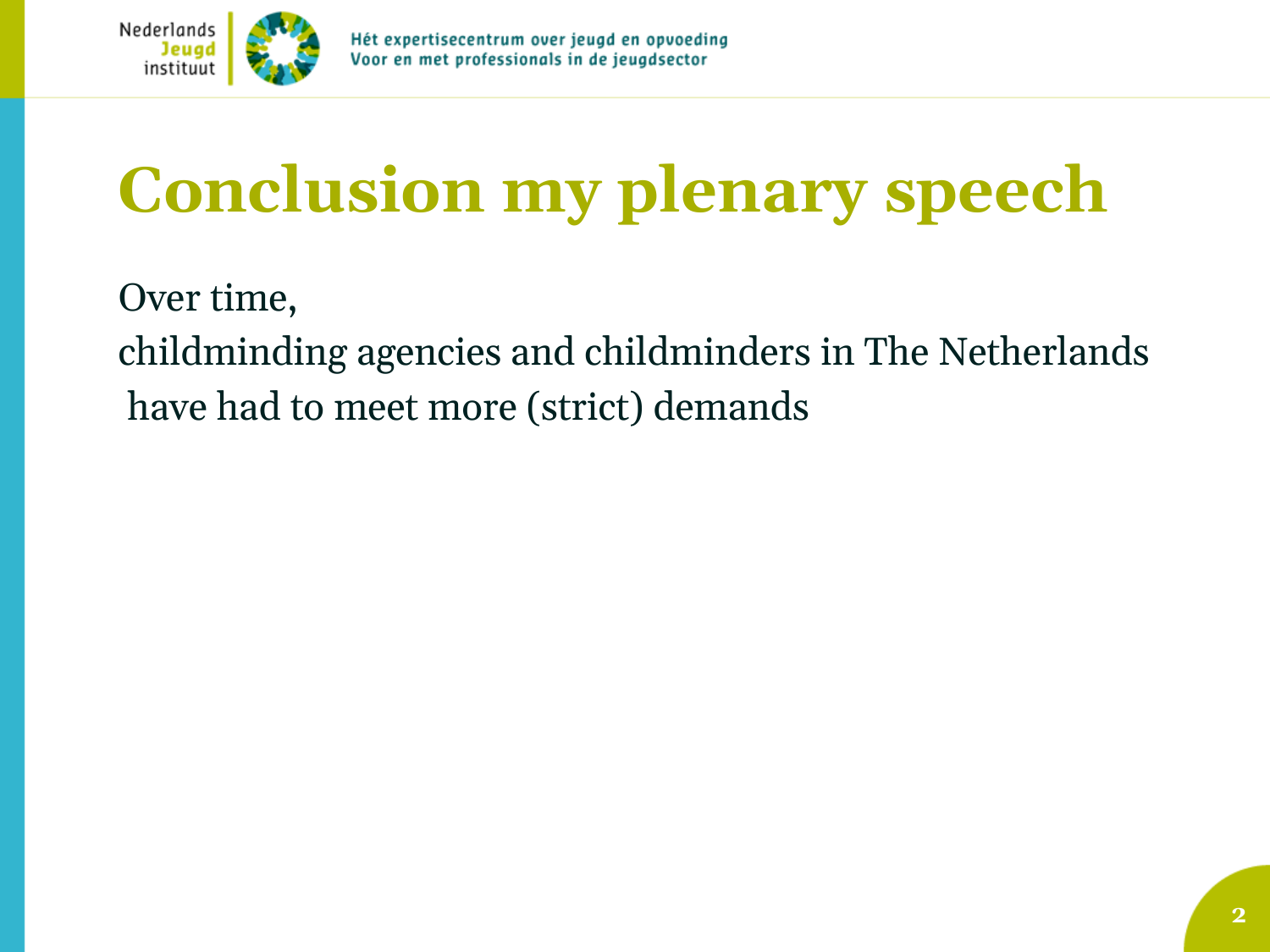

# Conclusion my plenary speech
Over time,
childminding agencies and childminders in The Netherlands
 have had to meet more (strict) demands

2